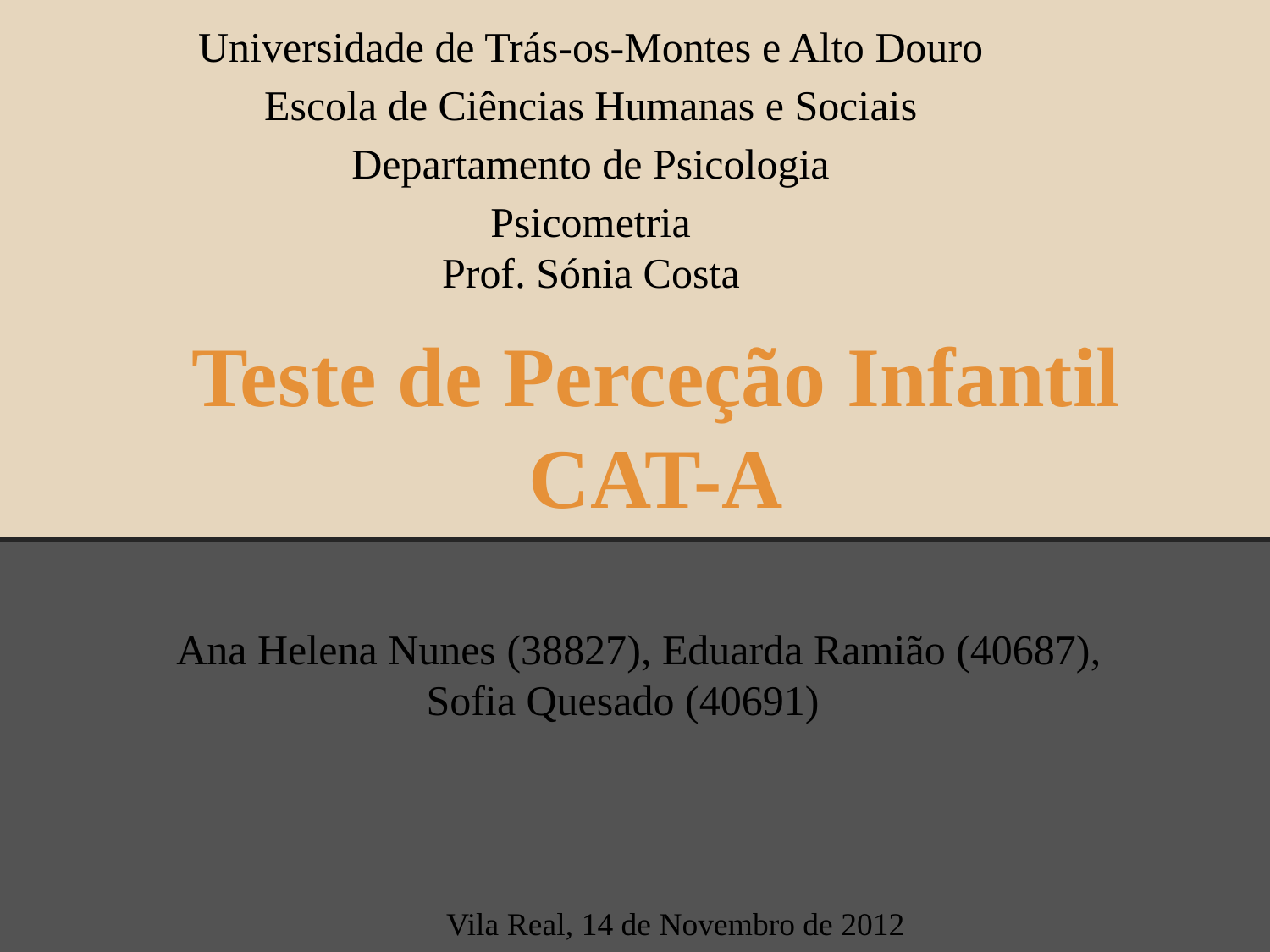

Universidade de Trás-os-Montes e Alto Douro
Escola de Ciências Humanas e Sociais
Departamento de Psicologia
Psicometria
Prof. Sónia Costa
# Teste de Perceção Infantil
CAT-A
Ana Helena Nunes (38827), Eduarda Ramião (40687), Sofia Quesado (40691)
Vila Real, 14 de Novembro de 2012